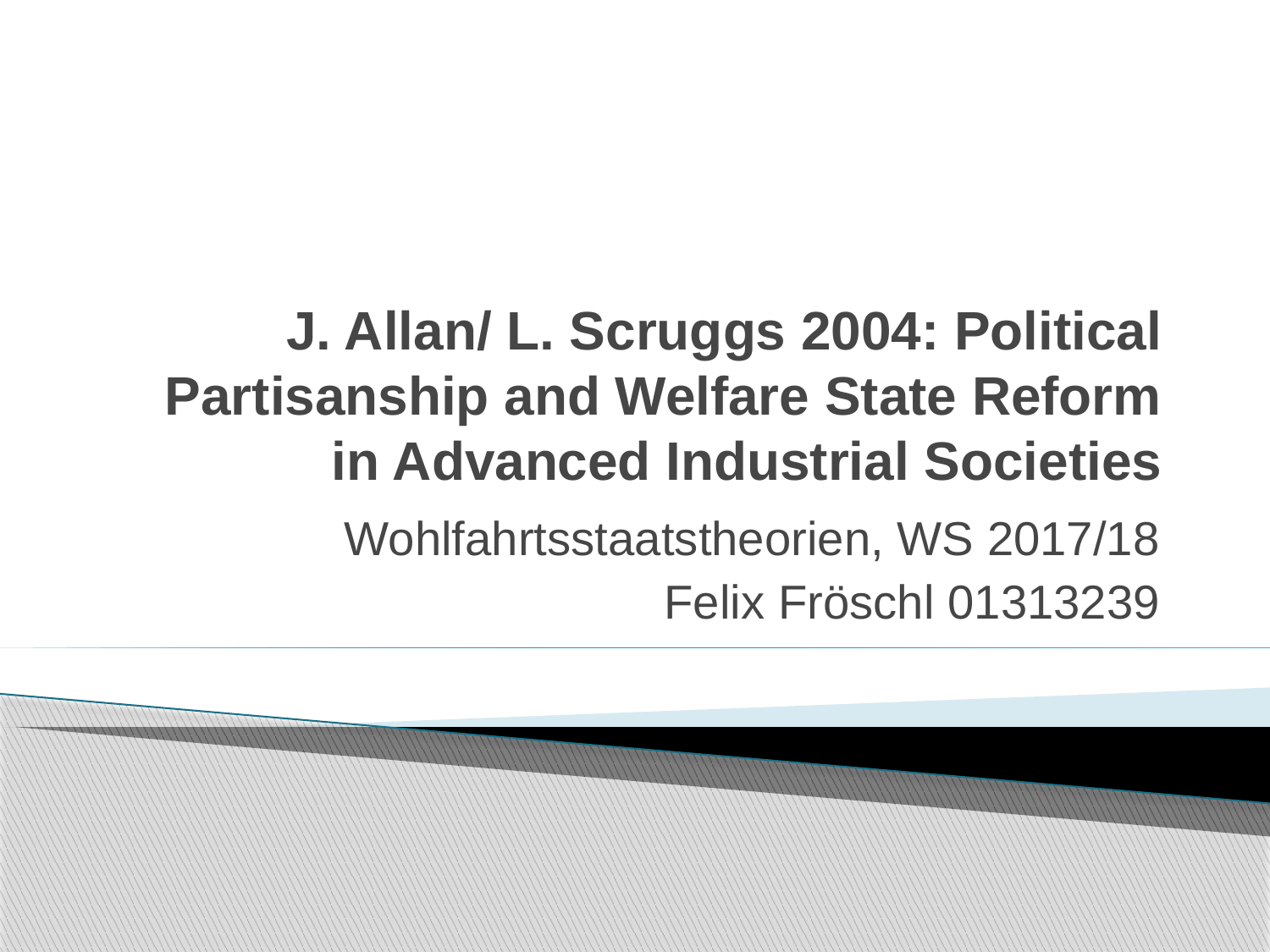

# J. Allan/ L. Scruggs 2004: Political Partisanship and Welfare State Reform in Advanced Industrial Societies
Wohlfahrtsstaatstheorien, WS 2017/18
Felix Fröschl 01313239